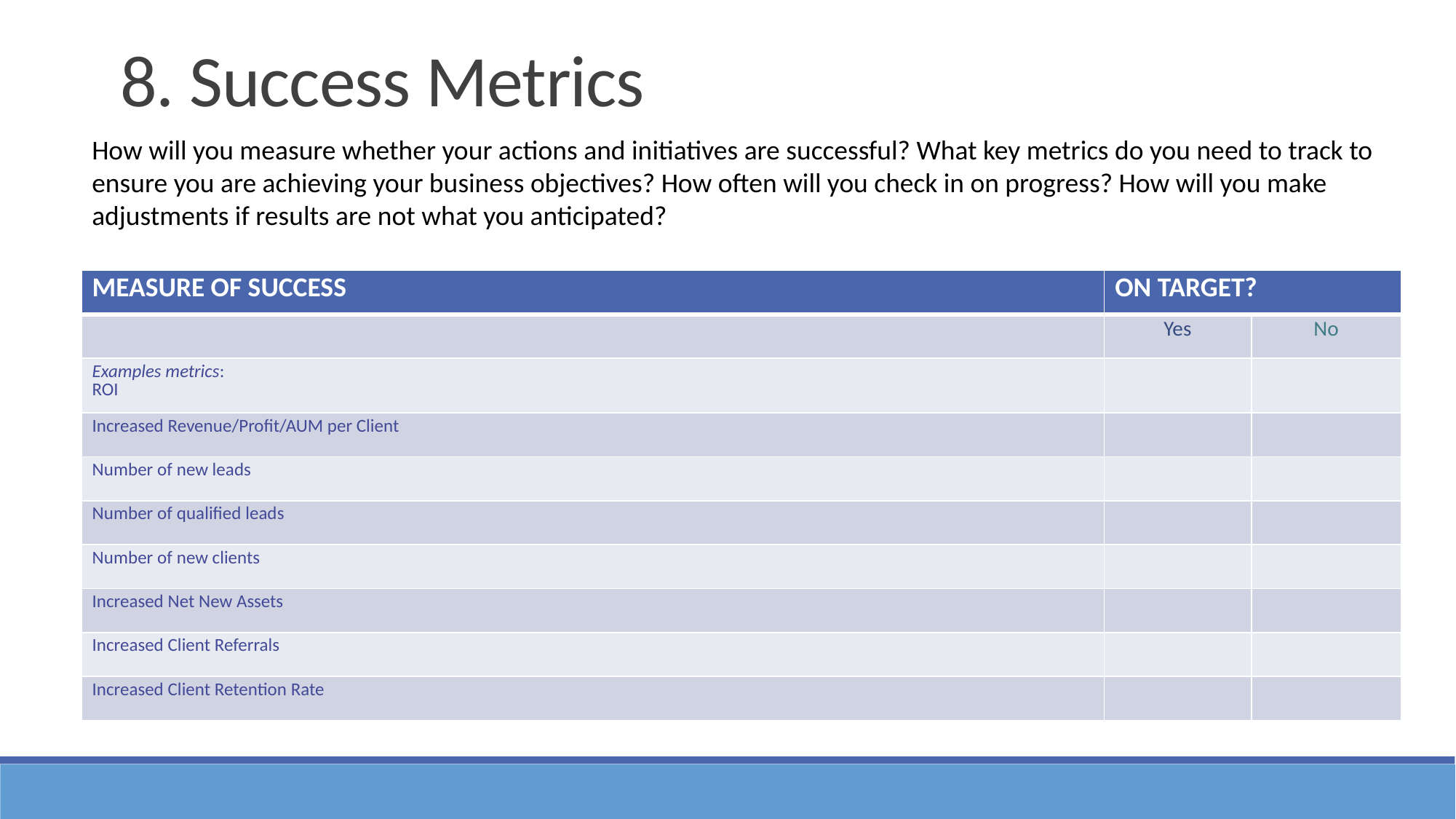

8. Success Metrics
How will you measure whether your actions and initiatives are successful? What key metrics do you need to track to ensure you are achieving your business objectives? How often will you check in on progress? How will you make adjustments if results are not what you anticipated?

| MEASURE OF SUCCESS | ON TARGET? |  |
| --- | --- | --- |
|  | Yes | No |
| Examples metrics: ROI |  |  |
| Increased Revenue/Profit/AUM per Client |  |  |
| Number of new leads |  |  |
| Number of qualified leads |  |  |
| Number of new clients |  |  |
| Increased Net New Assets |  |  |
| Increased Client Referrals |  |  |
| Increased Client Retention Rate |  |  |